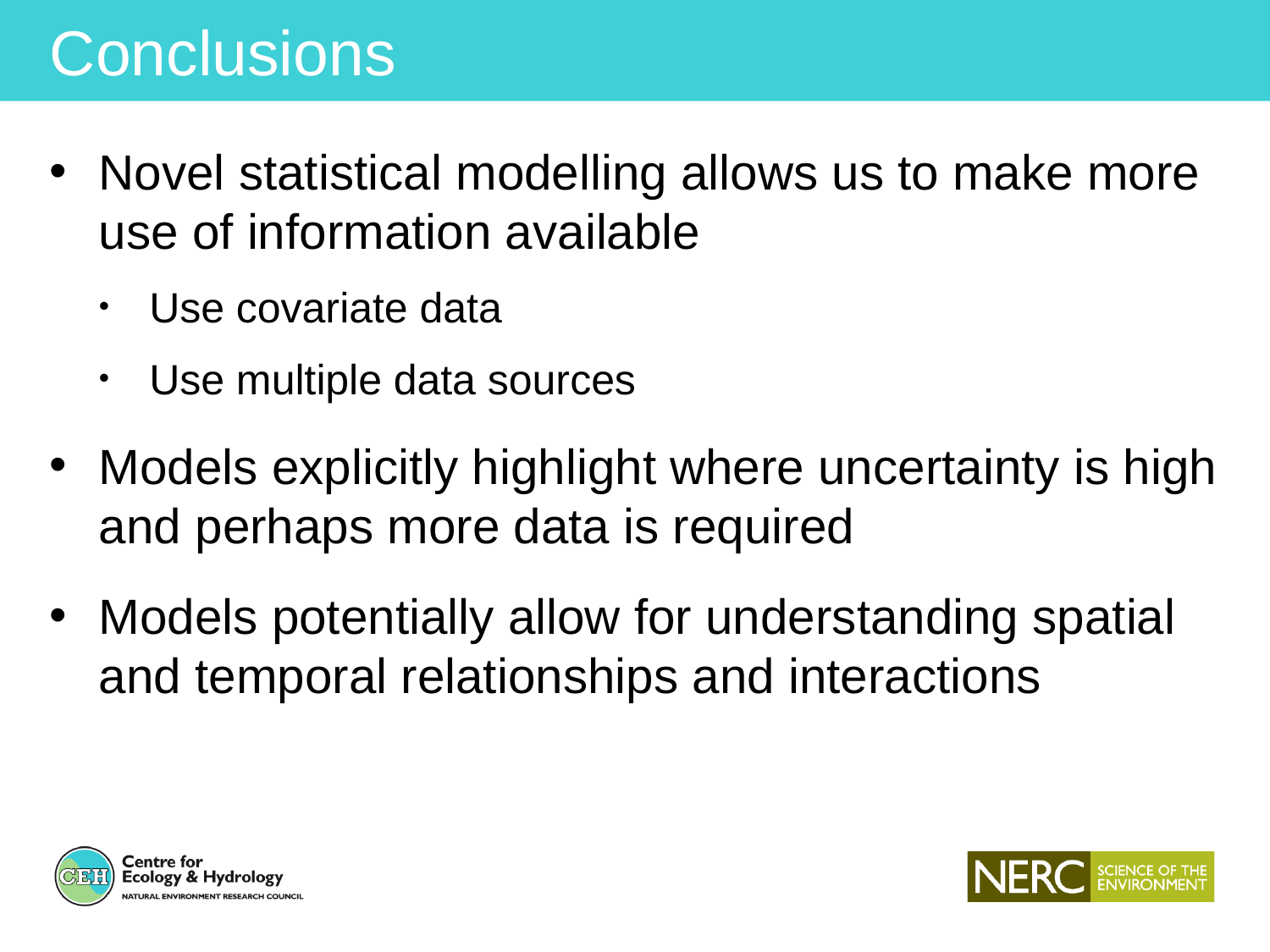

Conclusions
Novel statistical modelling allows us to make more use of information available
Use covariate data
Use multiple data sources
Models explicitly highlight where uncertainty is high and perhaps more data is required
Models potentially allow for understanding spatial and temporal relationships and interactions